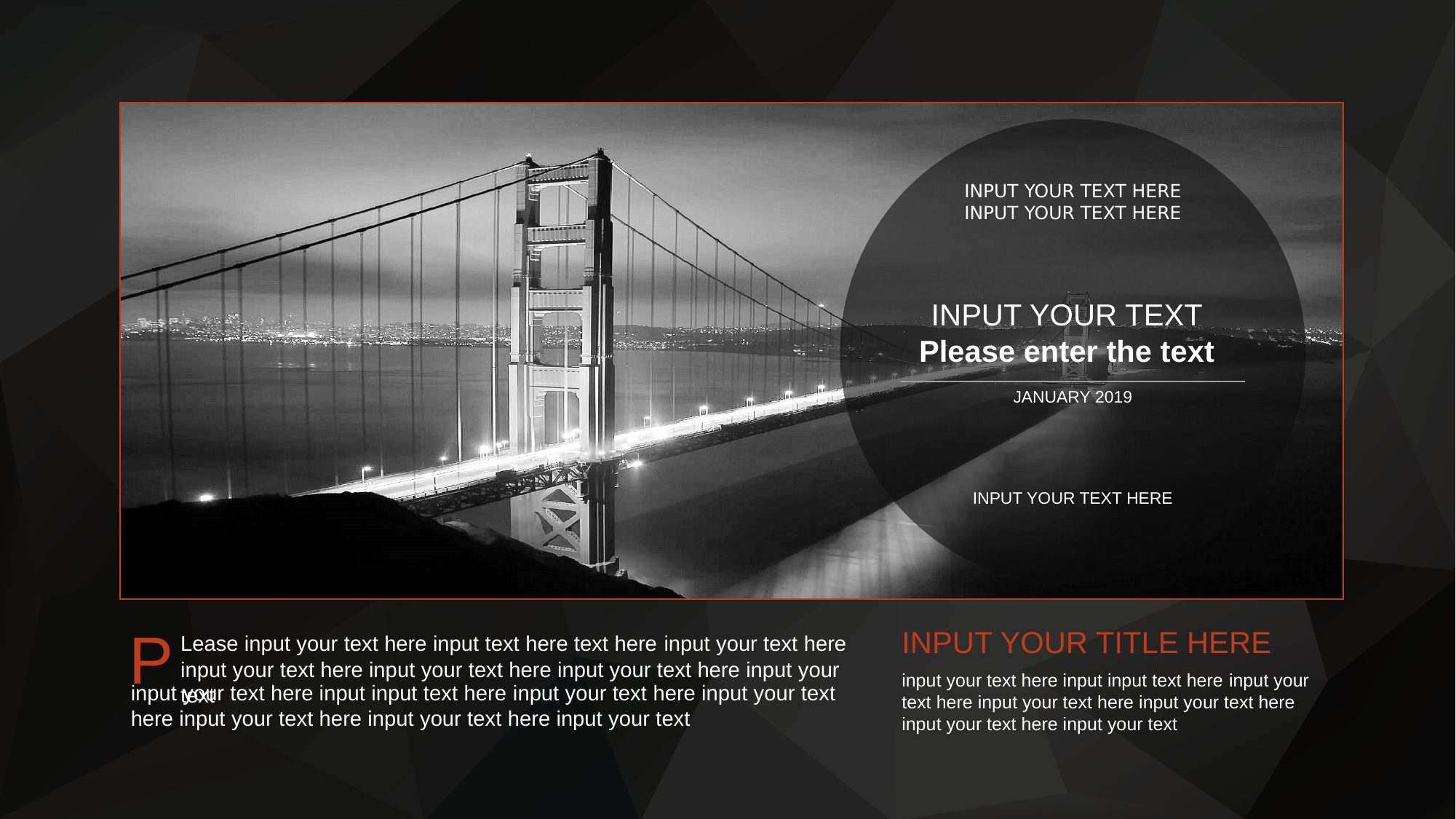

INPUT YOUR TEXT HERE INPUT YOUR TEXT HERE
INPUT YOUR TEXT
Please enter the text
JANUARY 2019
INPUT YOUR TEXT HERE
P
Lease input your text here input text here text here input your text here input your text here input your text here input your text here input your text
input your text here input input text here input your text here input your text here input your text here input your text here input your text
INPUT YOUR TITLE HERE

input your text here input input text here input your text here input your text here input your text here input your text here input your text